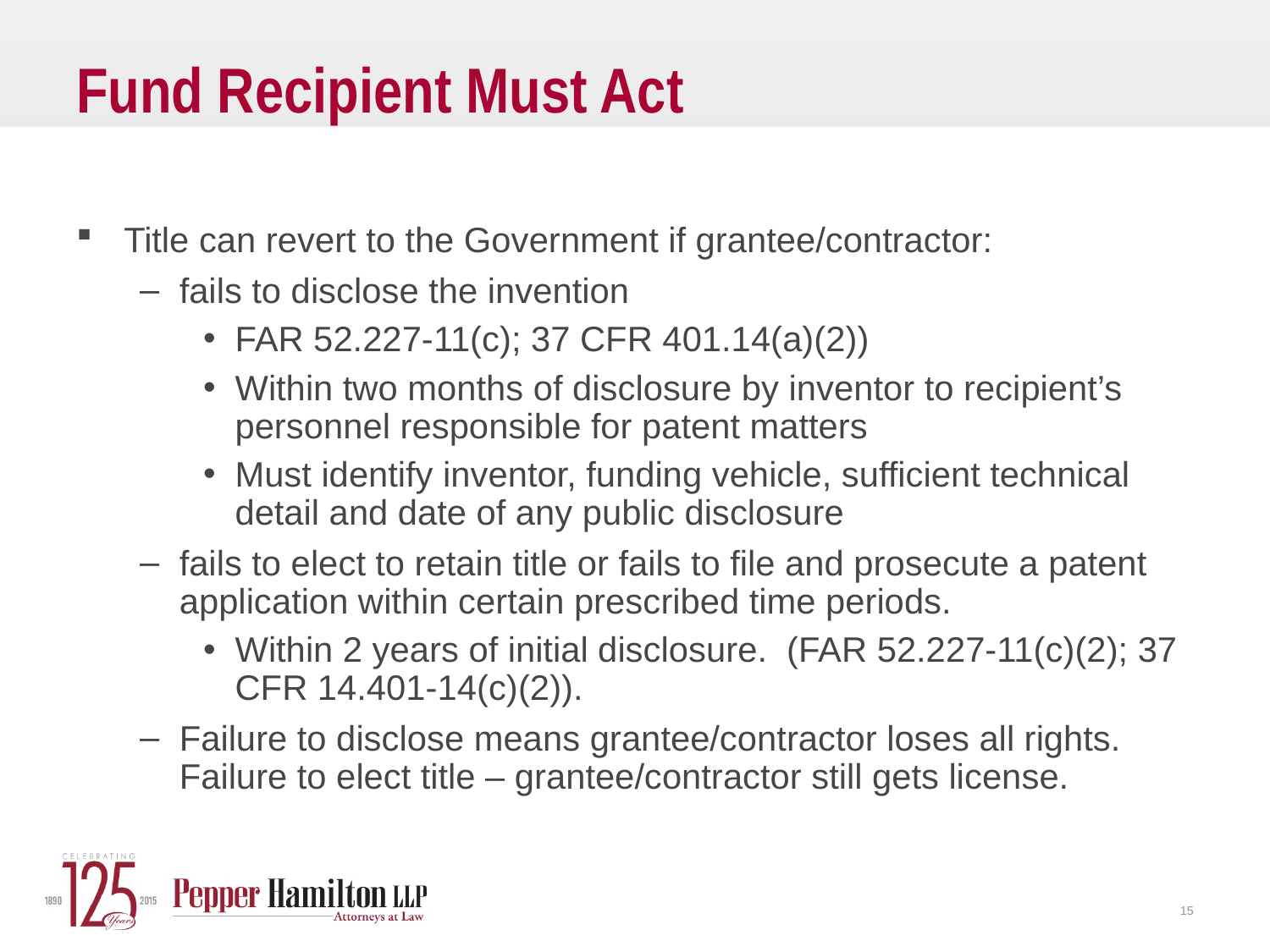

# Fund Recipient Must Act
Title can revert to the Government if grantee/contractor:
fails to disclose the invention
FAR 52.227-11(c); 37 CFR 401.14(a)(2))
Within two months of disclosure by inventor to recipient’s personnel responsible for patent matters
Must identify inventor, funding vehicle, sufficient technical detail and date of any public disclosure
fails to elect to retain title or fails to file and prosecute a patent application within certain prescribed time periods.
Within 2 years of initial disclosure.  (FAR 52.227-11(c)(2); 37 CFR 14.401-14(c)(2)).
Failure to disclose means grantee/contractor loses all rights.  Failure to elect title – grantee/contractor still gets license.
15